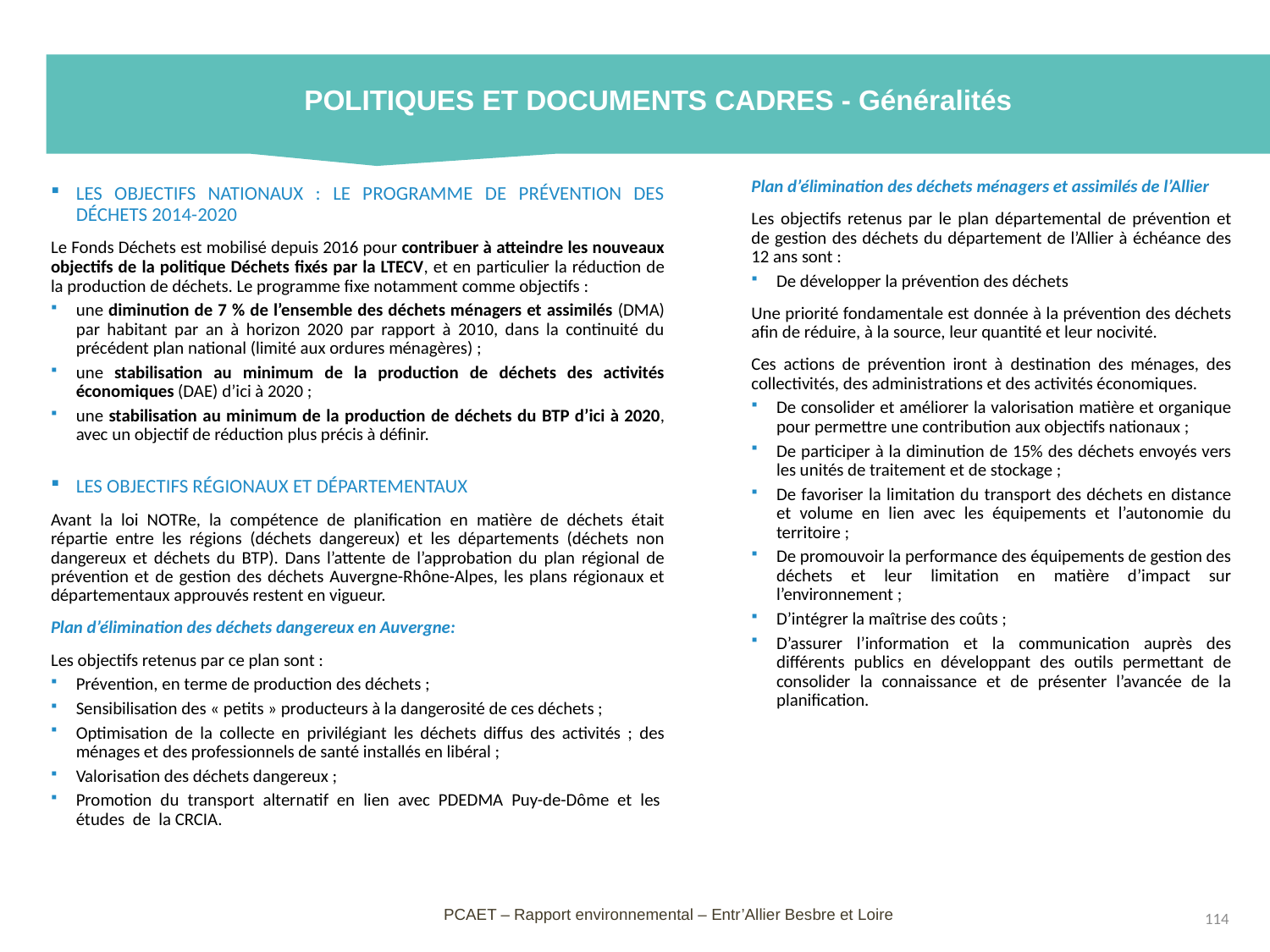

POLITIQUES ET DOCUMENTS CADRES - Généralités
LES OBJECTIFS NATIONAUX : LE PROGRAMME DE PRÉVENTION DES DÉCHETS 2014-2020
Le Fonds Déchets est mobilisé depuis 2016 pour contribuer à atteindre les nouveaux objectifs de la politique Déchets fixés par la LTECV, et en particulier la réduction de la production de déchets. Le programme fixe notamment comme objectifs :
une diminution de 7 % de l’ensemble des déchets ménagers et assimilés (DMA) par habitant par an à horizon 2020 par rapport à 2010, dans la continuité du précédent plan national (limité aux ordures ménagères) ;
une stabilisation au minimum de la production de déchets des activités économiques (DAE) d’ici à 2020 ;
une stabilisation au minimum de la production de déchets du BTP d’ici à 2020, avec un objectif de réduction plus précis à définir.
LES OBJECTIFS RÉGIONAUX ET DÉPARTEMENTAUX
Avant la loi NOTRe, la compétence de planification en matière de déchets était répartie entre les régions (déchets dangereux) et les départements (déchets non dangereux et déchets du BTP). Dans l’attente de l’approbation du plan régional de prévention et de gestion des déchets Auvergne-Rhône-Alpes, les plans régionaux et départementaux approuvés restent en vigueur.
Plan d’élimination des déchets dangereux en Auvergne:
Les objectifs retenus par ce plan sont :
Prévention, en terme de production des déchets ;
Sensibilisation des « petits » producteurs à la dangerosité de ces déchets ;
Optimisation de la collecte en privilégiant les déchets diffus des activités ; des ménages et des professionnels de santé installés en libéral ;
Valorisation des déchets dangereux ;
Promotion  du  transport  alternatif  en  lien  avec  PDEDMA  Puy-de-Dôme  et  les  études  de  la CRCIA.

Plan d’élimination des déchets ménagers et assimilés de l’Allier
Les objectifs retenus par le plan départemental de prévention et de gestion des déchets du département de l’Allier à échéance des 12 ans sont :
De développer la prévention des déchets
Une priorité fondamentale est donnée à la prévention des déchets afin de réduire, à la source, leur quantité et leur nocivité.
Ces actions de prévention iront à destination des ménages, des collectivités, des administrations et des activités économiques.
De consolider et améliorer la valorisation matière et organique pour permettre une contribution aux objectifs nationaux ;
De participer à la diminution de 15% des déchets envoyés vers les unités de traitement et de stockage ;
De favoriser la limitation du transport des déchets en distance et volume en lien avec les équipements et l’autonomie du territoire ;
De promouvoir la performance des équipements de gestion des déchets et leur limitation en matière d’impact sur l’environnement ;
D’intégrer la maîtrise des coûts ;
D’assurer l’information et la communication auprès des différents publics en développant des outils permettant de consolider la connaissance et de présenter l’avancée de la planification.

114